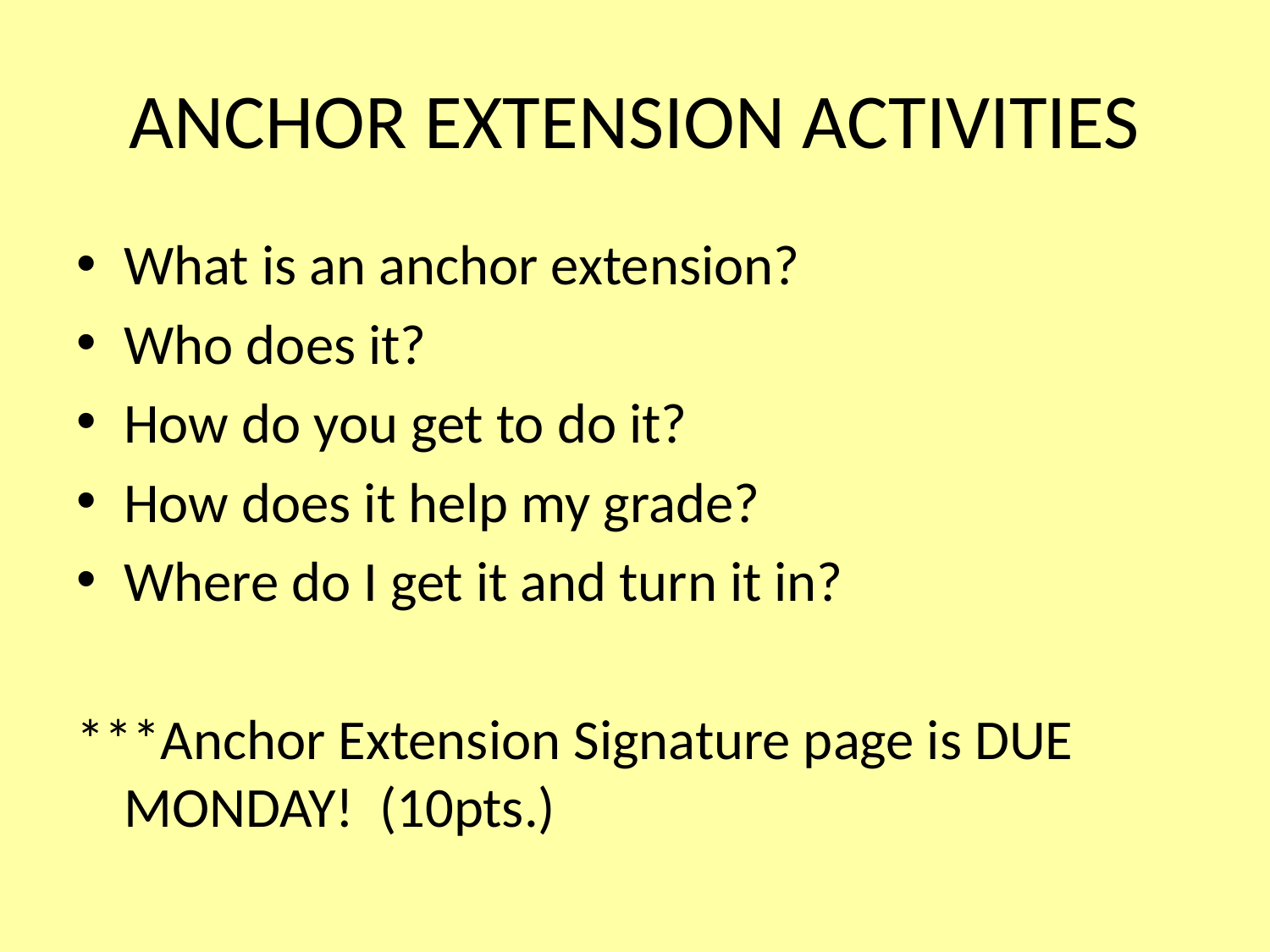

# ANCHOR EXTENSION ACTIVITIES
What is an anchor extension?
Who does it?
How do you get to do it?
How does it help my grade?
Where do I get it and turn it in?

***Anchor Extension Signature page is DUE MONDAY!  (10pts.)